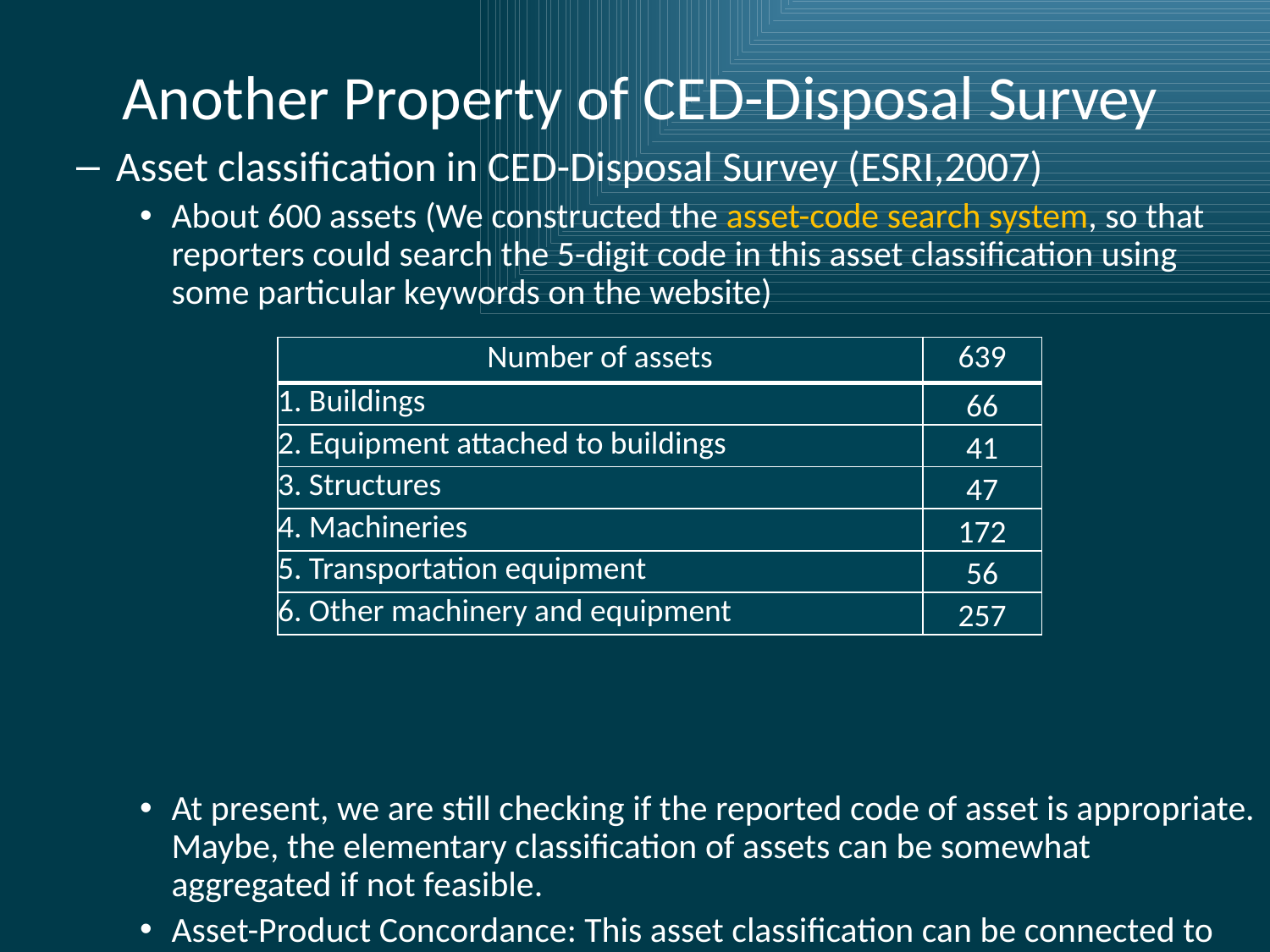

# Another Property of CED-Disposal Survey
Asset classification in CED-Disposal Survey (ESRI,2007)
About 600 assets (We constructed the asset-code search system, so that reporters could search the 5-digit code in this asset classification using some particular keywords on the website)

At present, we are still checking if the reported code of asset is appropriate. Maybe, the elementary classification of assets can be somewhat aggregated if not feasible.
Asset-Product Concordance: This asset classification can be connected to about 350-400 machineries & equipment in the elementary-level commodity classification of JSNA-Commodity Flow.  (JSNA-Commodity Flow has about 2200 commodities except buildings and constructions.)

| Number of assets | 639 |
| --- | --- |
| 1. Buildings | 66 |
| 2. Equipment attached to buildings | 41 |
| 3. Structures | 47 |
| 4. Machineries | 172 |
| 5. Transportation equipment | 56 |
| 6. Other machinery and equipment | 257 |